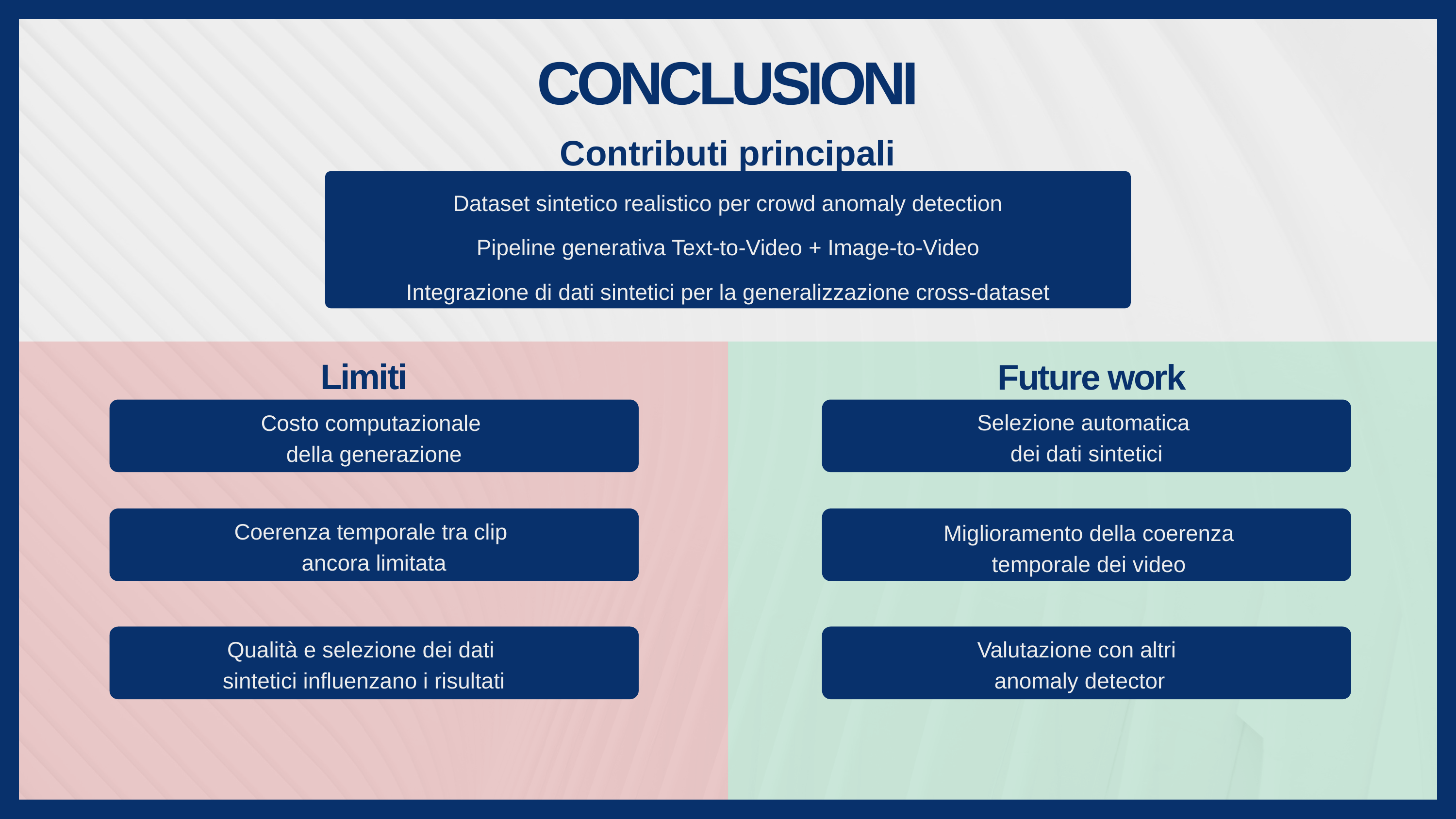

CONCLUSIONI
Contributi principali
Dataset sintetico realistico per crowd anomaly detection
Pipeline generativa Text-to-Video + Image-to-Video
Integrazione di dati sintetici per la generalizzazione cross-dataset

Limiti
Future work

Selezione automatica
dei dati sintetici
Costo computazionale
della generazione

Coerenza temporale tra clip
ancora limitata
Miglioramento della coerenza
temporale dei video

Qualità e selezione dei dati
sintetici influenzano i risultati
Valutazione con altri
anomaly detector